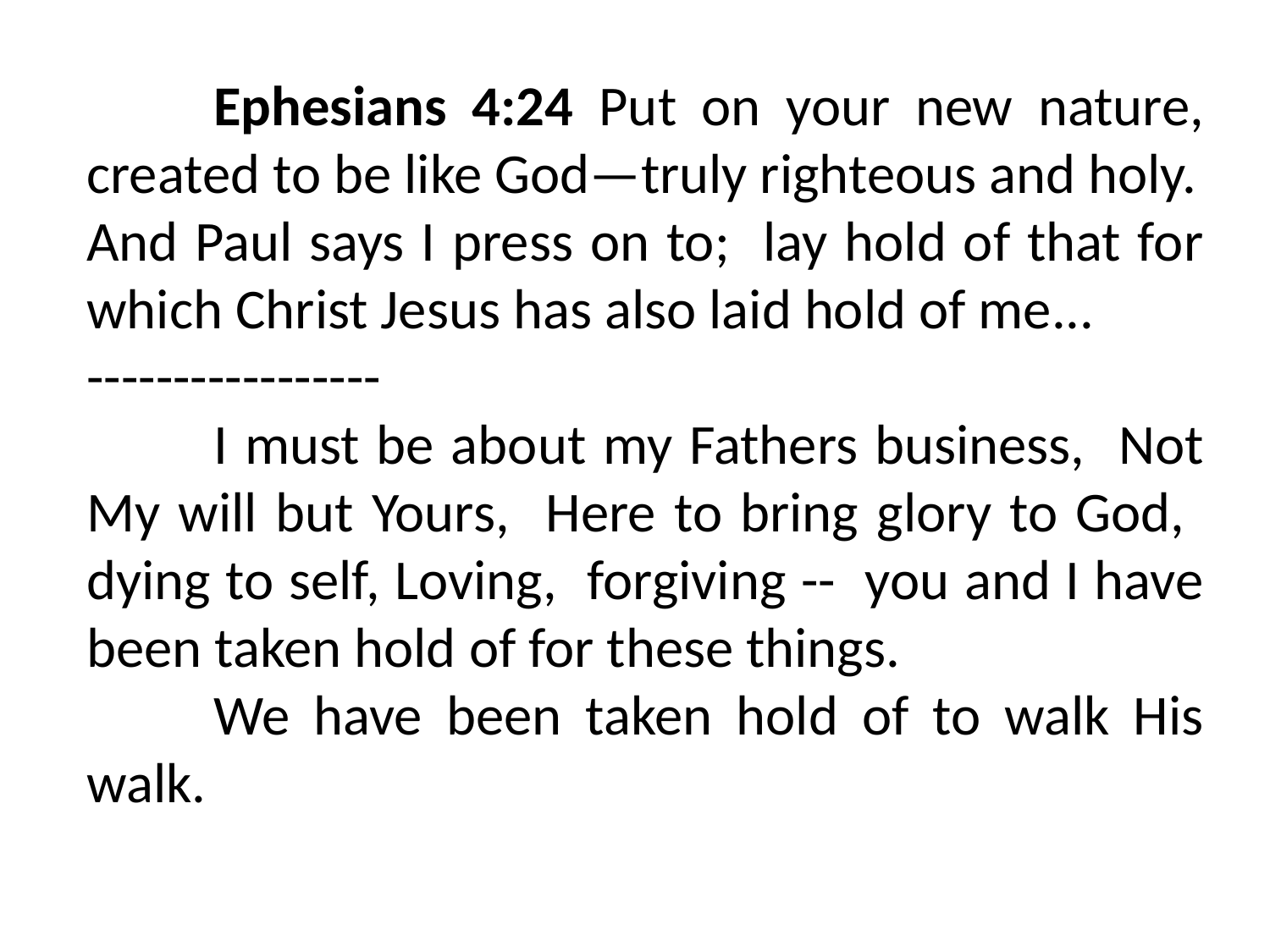

Ephesians 4:24 Put on your new nature, created to be like God—truly righteous and holy.
And Paul says I press on to;  lay hold of that for which Christ Jesus has also laid hold of me...
-----------------
	I must be about my Fathers business,  Not My will but Yours,  Here to bring glory to God,  dying to self, Loving,  forgiving --  you and I have been taken hold of for these things.
	We have been taken hold of to walk His walk.